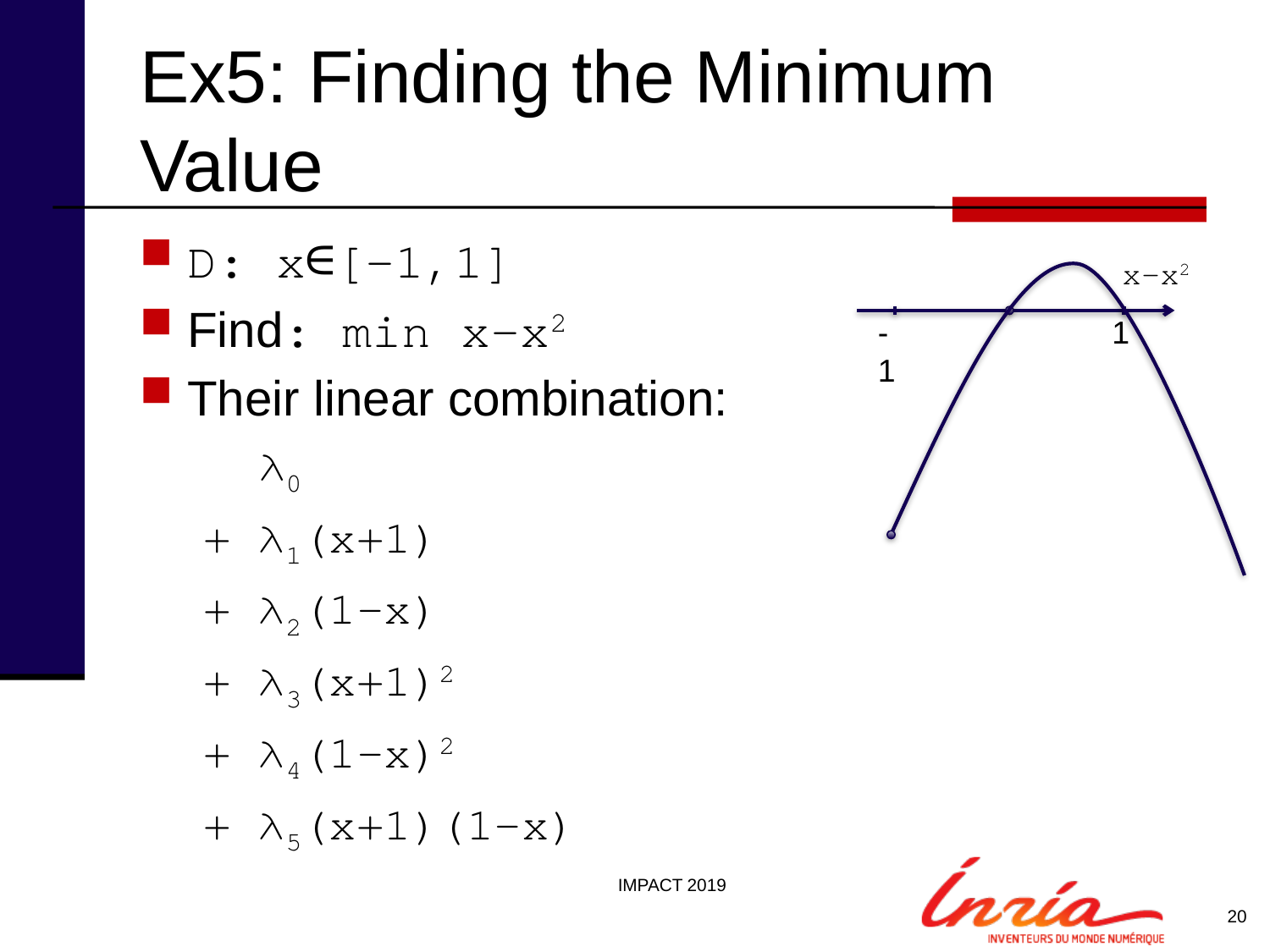

# Ex5: Finding the Minimum Value
D: x∈[-1,1]
Find: min x-x2
Their linear combination:
  λ0
+ λ1(x+1)
+ λ2(1-x)
+ λ3(x+1)2
+ λ4(1-x)2
+ λ5(x+1)(1-x)
x-x2

-1
1

IMPACT 2019
20